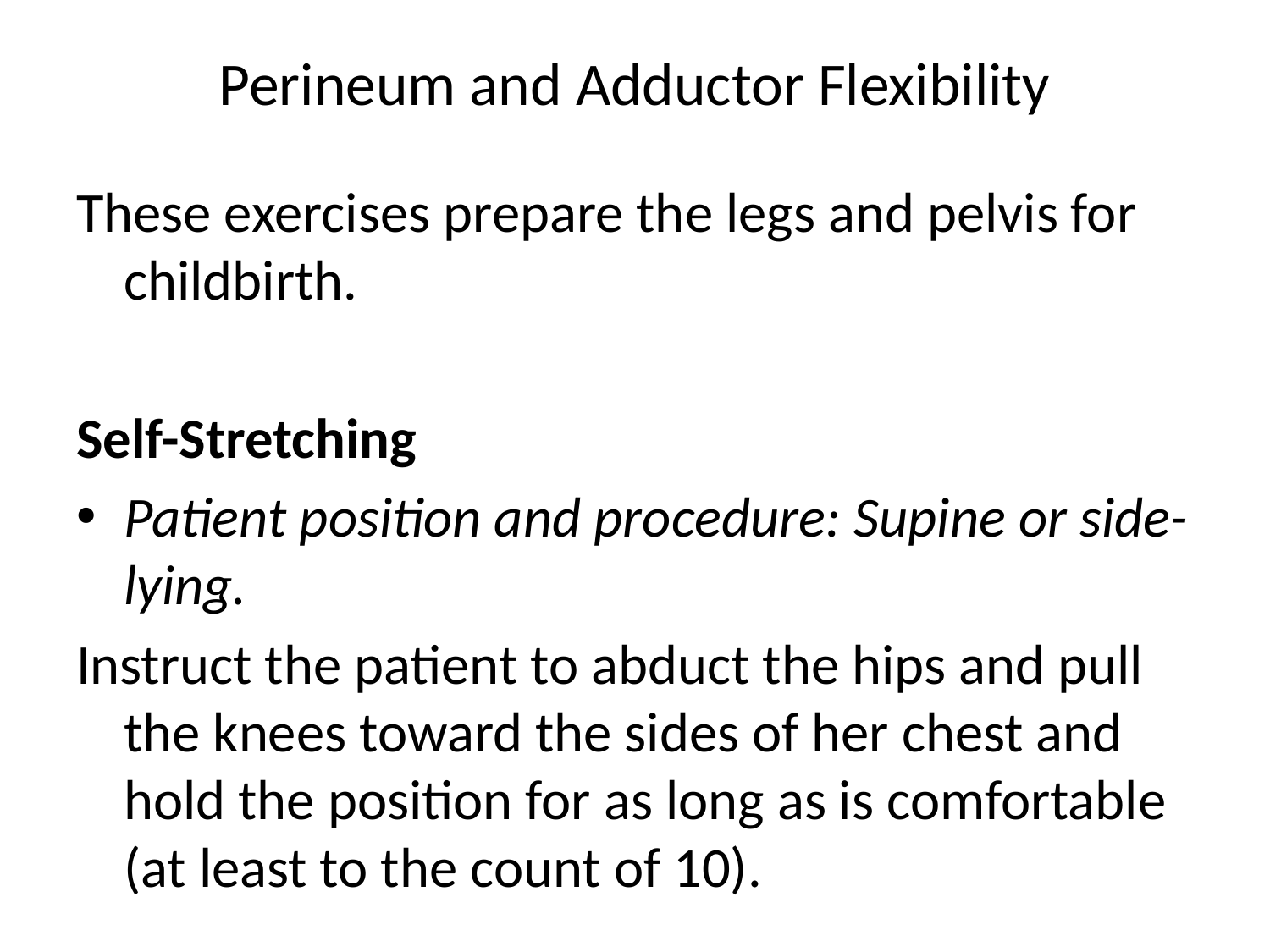

# Perineum and Adductor Flexibility
These exercises prepare the legs and pelvis for childbirth.

Self-Stretching
Patient position and procedure: Supine or side-lying.
Instruct the patient to abduct the hips and pull the knees toward the sides of her chest and hold the position for as long as is comfortable (at least to the count of 10).